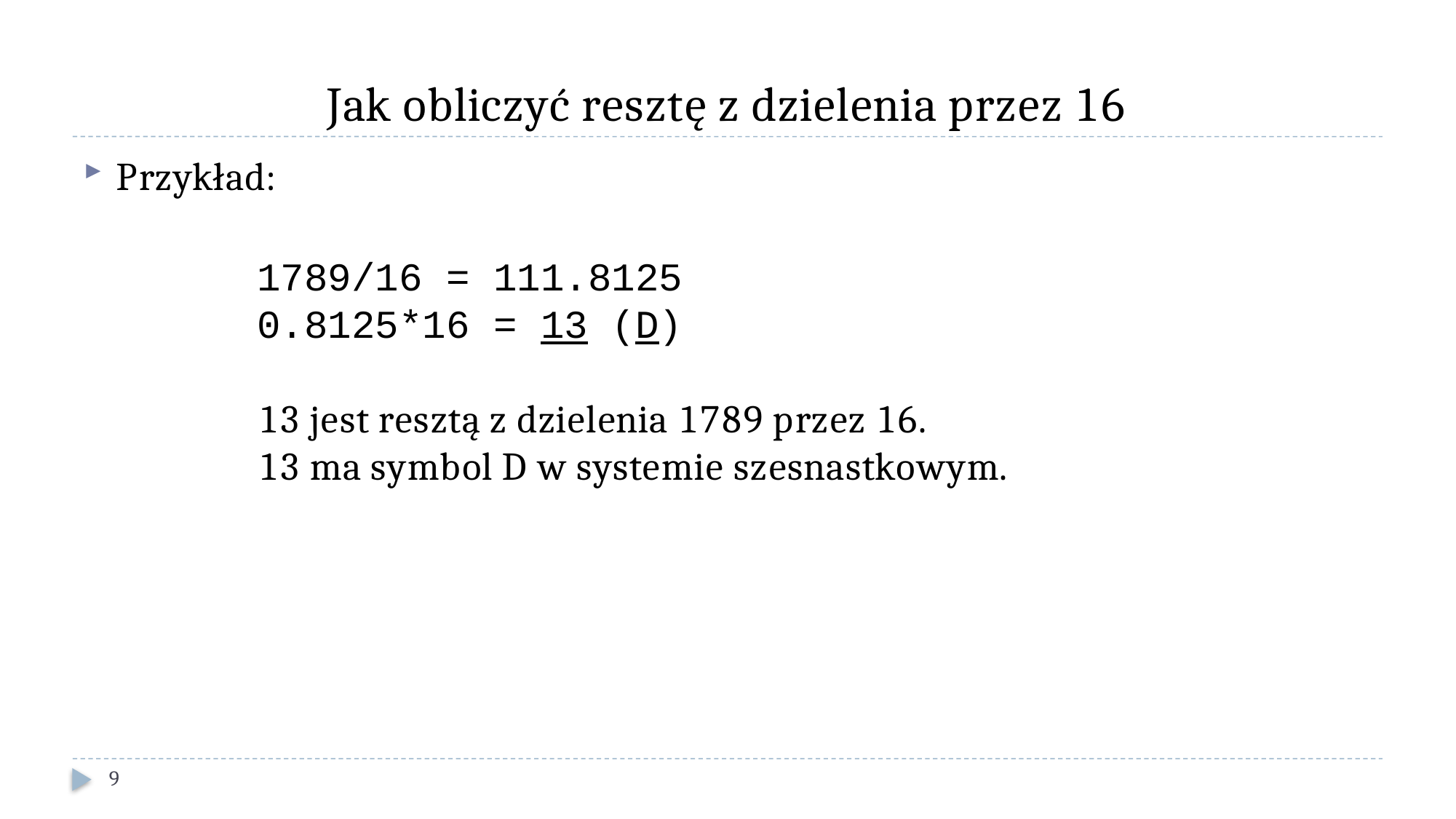

# Jak obliczyć resztę z dzielenia przez 16
Przykład:

1789/16 = 111.8125
0.8125*16 = 13 (D)

13 jest resztą z dzielenia 1789 przez 16.
13 ma symbol D w systemie szesnastkowym.
9